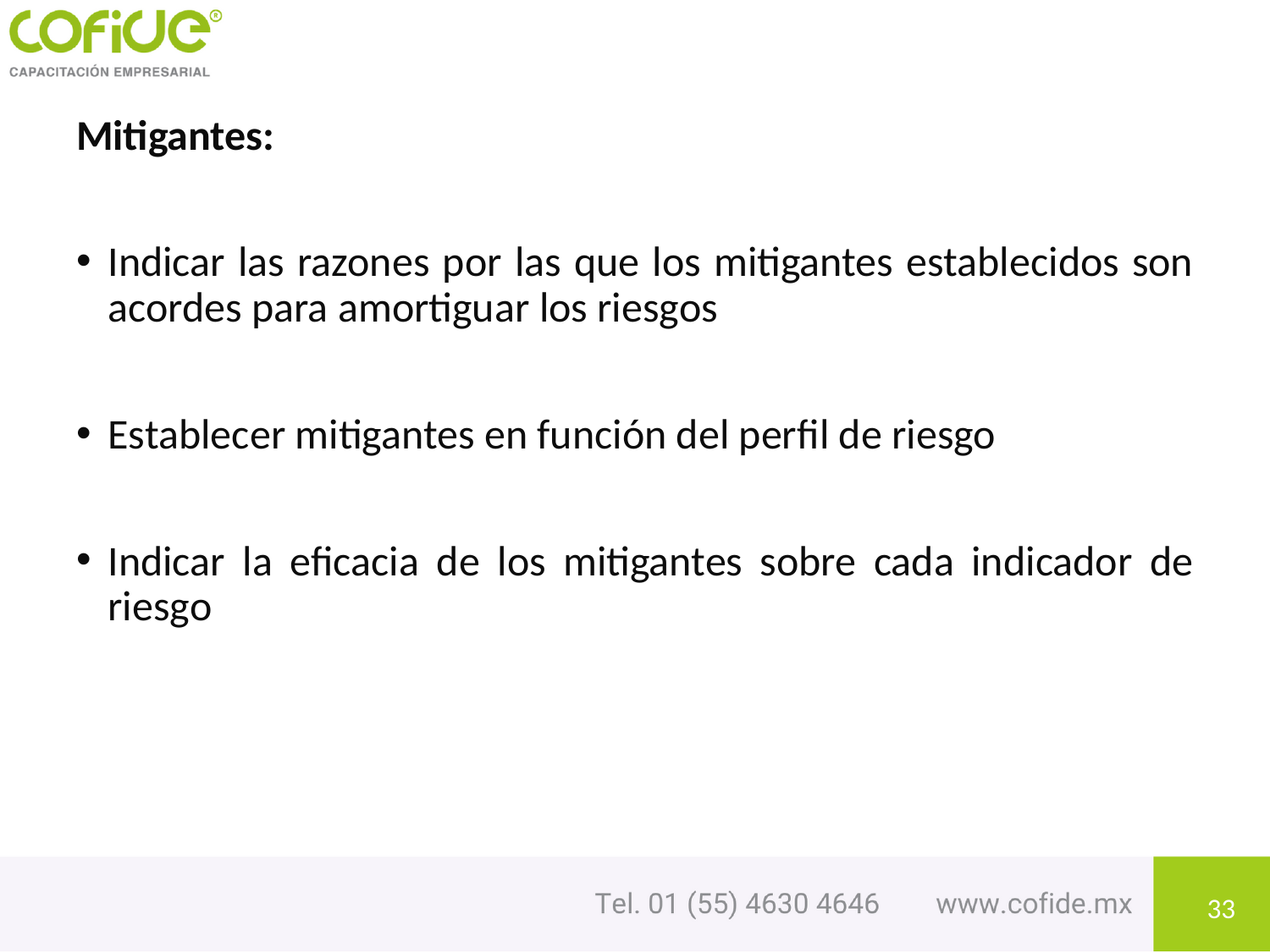

Mitigantes:

Indicar las razones por las que los mitigantes establecidos son acordes para amortiguar los riesgos

Establecer mitigantes en función del perfil de riesgo

Indicar la eficacia de los mitigantes sobre cada indicador de riesgo
33